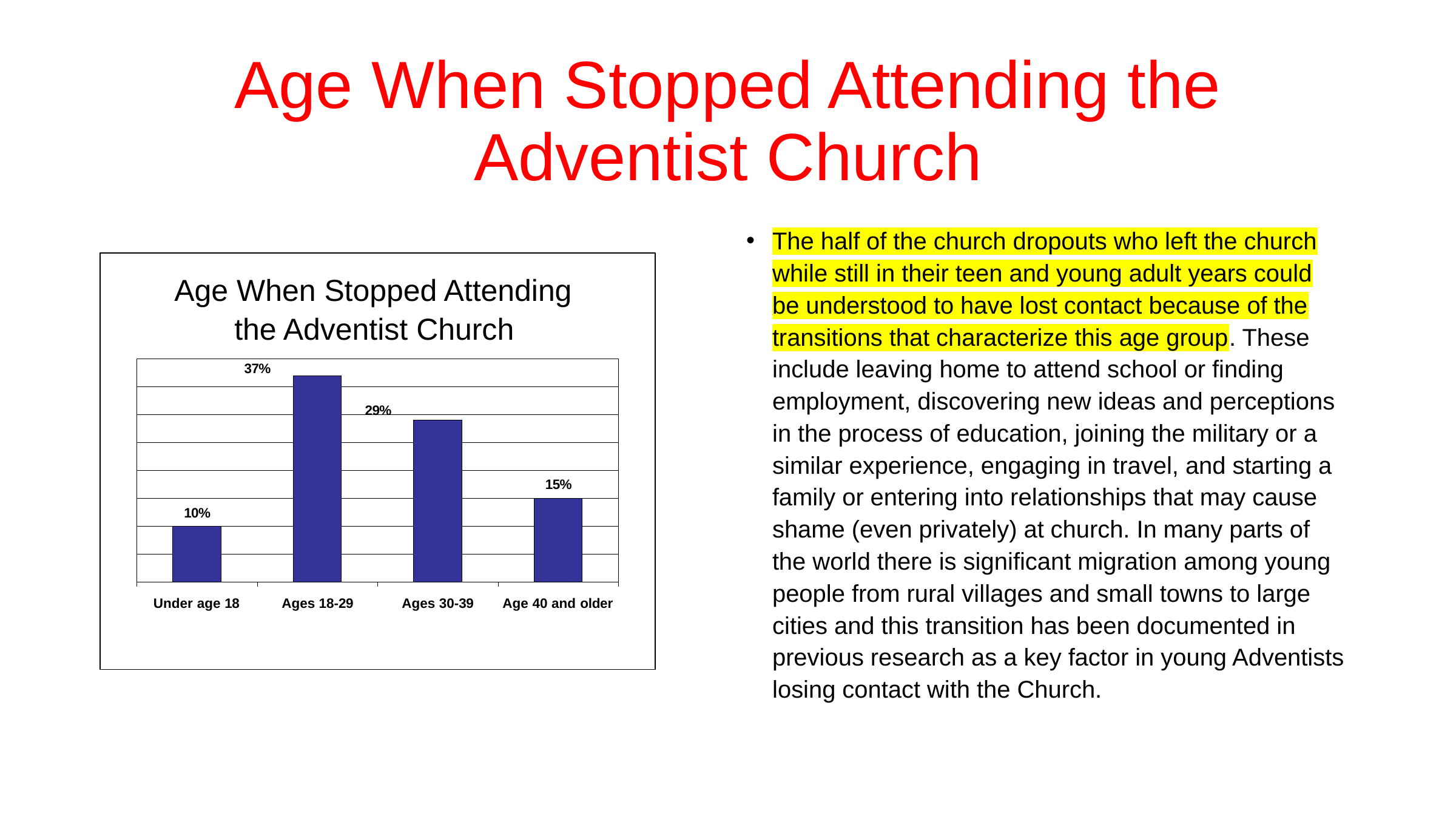

# Age When Stopped Attending the Adventist Church
The half of the church dropouts who left the church while still in their teen and young adult years could be understood to have lost contact because of the transitions that characterize this age group. These include leaving home to attend school or finding employment, discovering new ideas and perceptions in the process of education, joining the military or a similar experience, engaging in travel, and starting a family or entering into relationships that may cause shame (even privately) at church. In many parts of the world there is significant migration among young people from rural villages and small towns to large cities and this transition has been documented in previous research as a key factor in young Adventists losing contact with the Church.

Age When Stopped Attending the Adventist Church
37%

29%

15%

10%

Under age 18
Ages 18-29
Ages 30-39	Age 40 and older